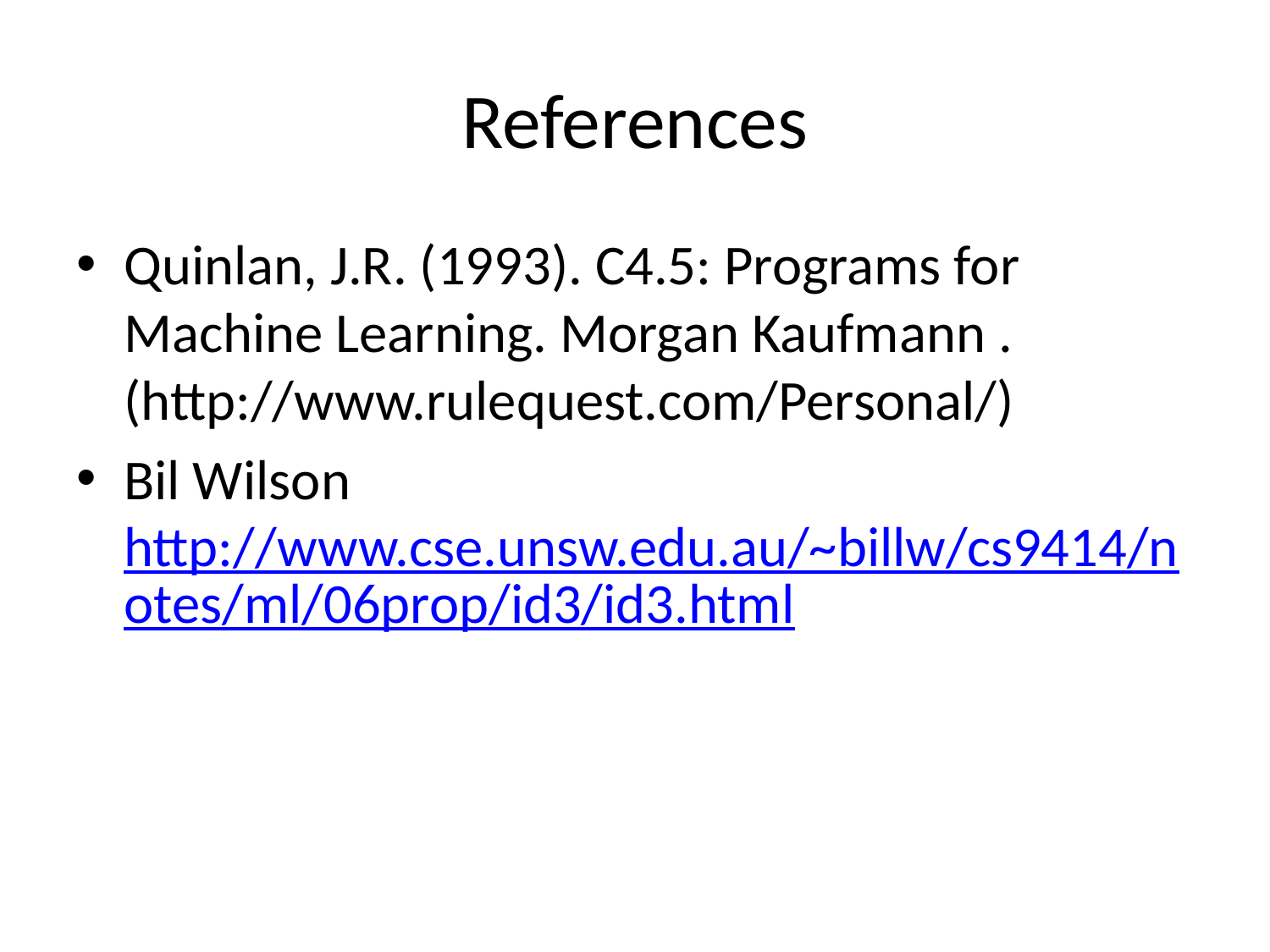

# References
Quinlan, J.R. (1993). C4.5: Programs for Machine Learning. Morgan Kaufmann . (http://www.rulequest.com/Personal/)
Bil Wilson http://www.cse.unsw.edu.au/~billw/cs9414/notes/ml/06prop/id3/id3.html